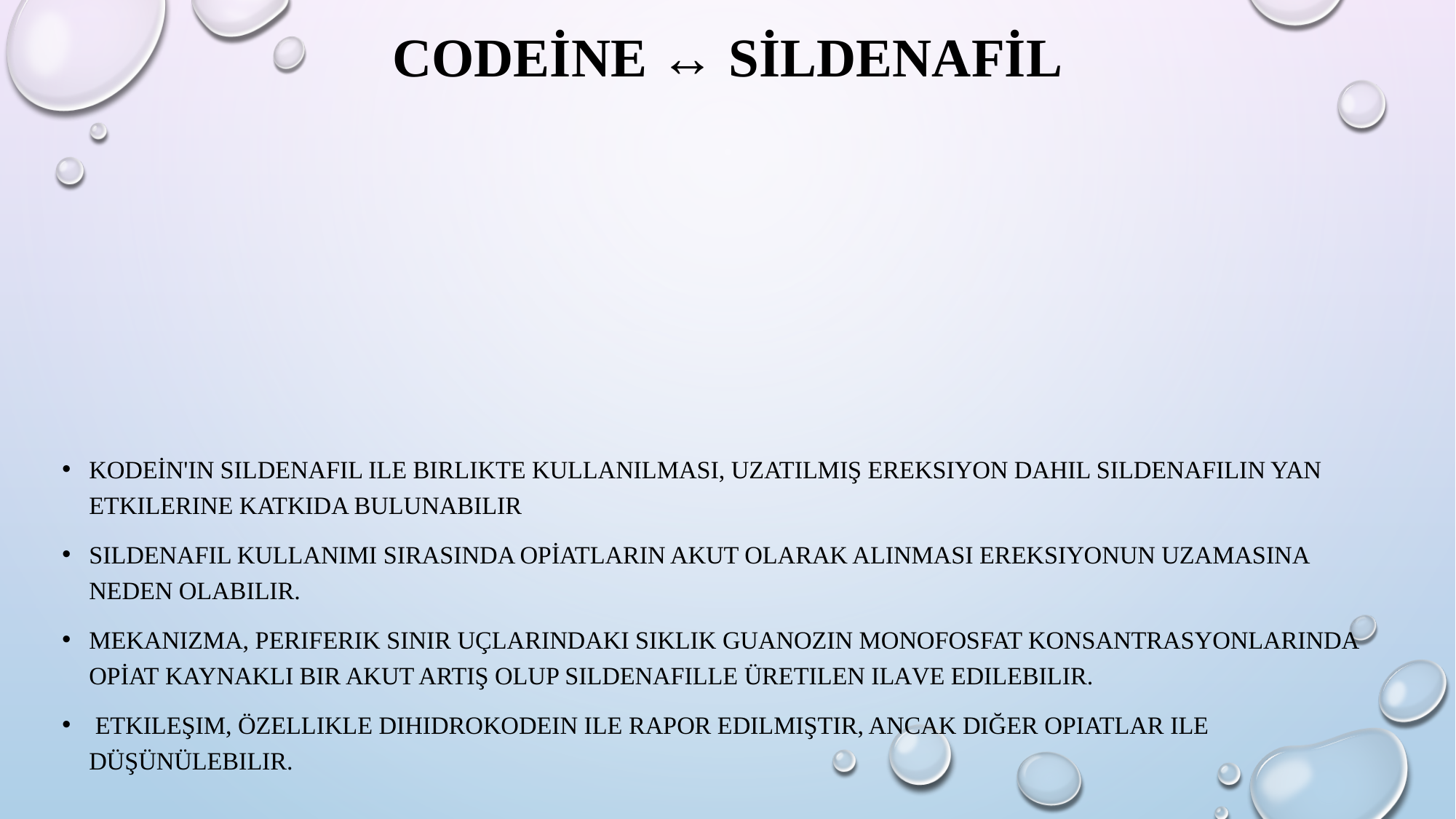

# codeine ↔ sildenafil
Kodein'in sildenafil ile birlikte kullanılması, uzatılmış ereksiyon dahil sildenafilin yan etkilerine katkıda bulunabilir
Sildenafil kullanımı sırasında opiatların akut olarak alınması ereksiyonun uzamasına neden olabilir.
mekanizma, periferik sinir uçlarındaki siklik guanozin monofosfat konsantrasyonlarında opiat kaynaklı bir akut artış olup sildenafille üretilen ilave edilebilir.
 Etkileşim, özellikle dihidrokodein ile rapor edilmiştir, ancak diğer opiatlar ile düşünülebilir.